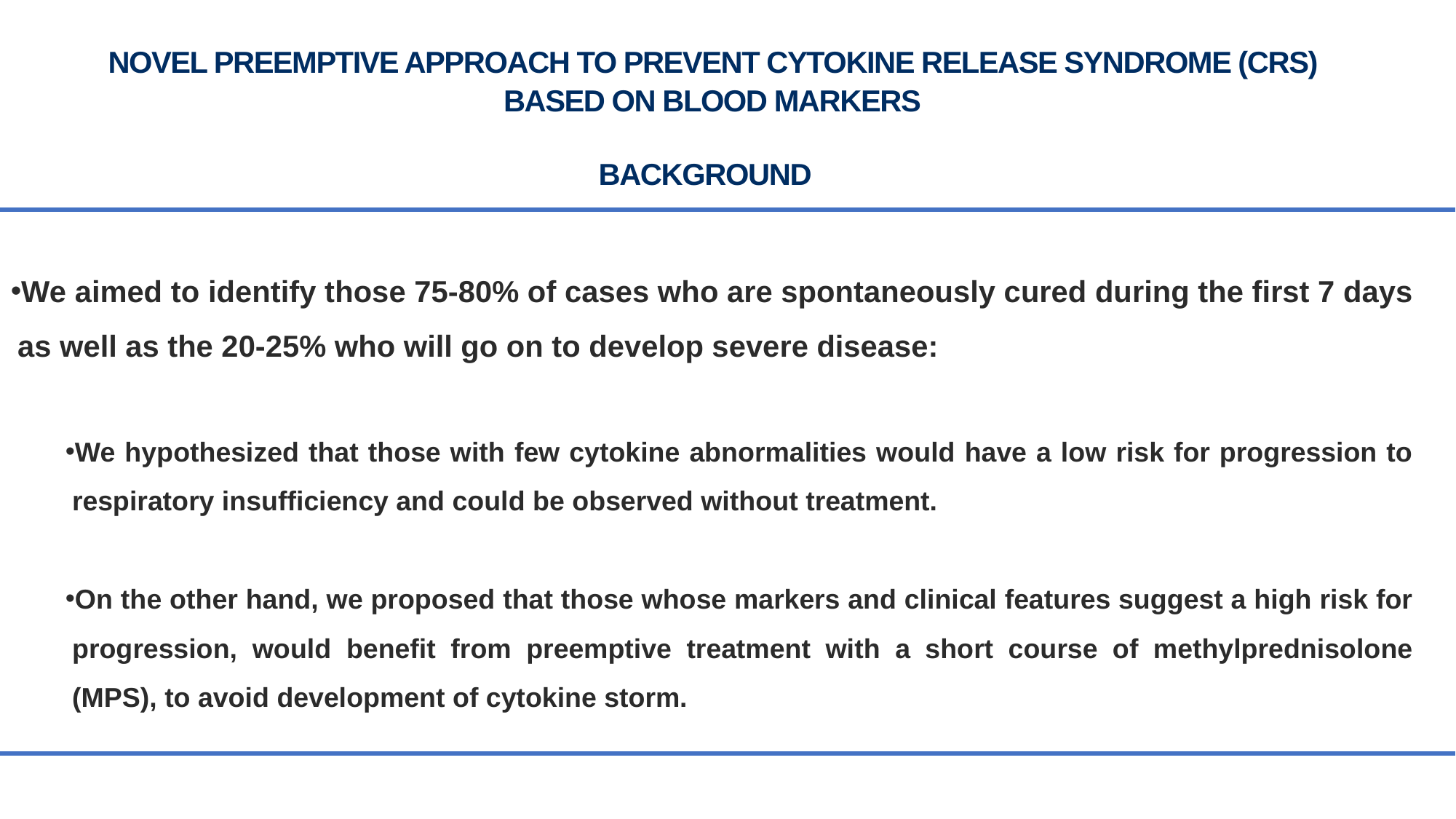

NOVEL PREEMPTIVE APPROACH TO PREVENT CYTOKINE RELEASE SYNDROME (CRS) BASED ON BLOOD MARKERS

					BACKGROUND
We aimed to identify those 75-80% of cases who are spontaneously cured during the first 7 days as well as the 20-25% who will go on to develop severe disease:

We hypothesized that those with few cytokine abnormalities would have a low risk for progression to respiratory insufficiency and could be observed without treatment.

On the other hand, we proposed that those whose markers and clinical features suggest a high risk for progression, would benefit from preemptive treatment with a short course of methylprednisolone (MPS), to avoid development of cytokine storm.